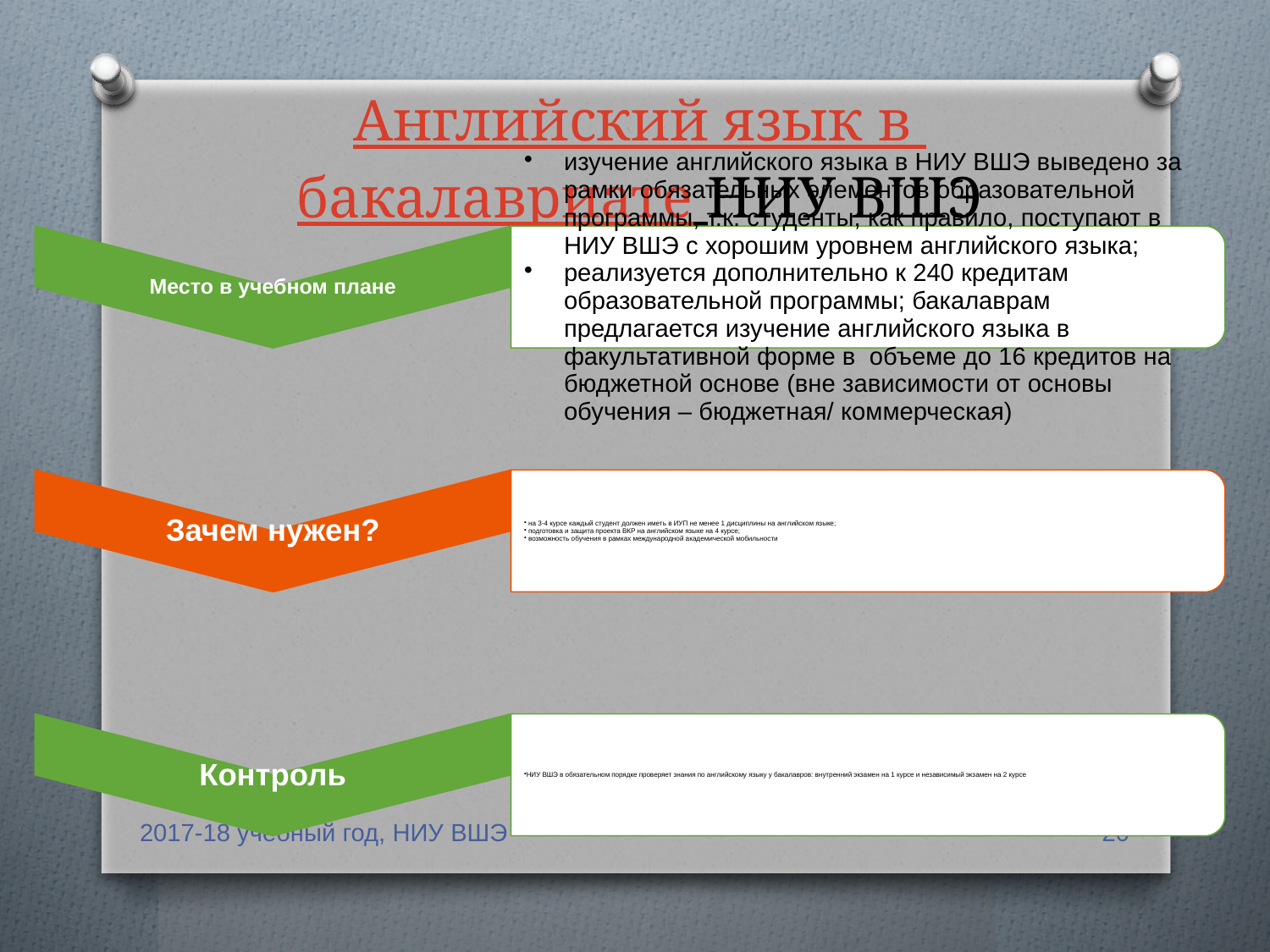

# Английский язык в бакалавриате НИУ ВШЭ
Место в учебном плане
реализуется дополнительно к 240 кредитам образовательной программы; бакалаврам предлагается изучение английского языка в факультативной форме в  объеме до 16 кредитов на бюджетной основе (вне зависимости от основы обучения – бюджетная/ коммерческая)
Зачем нужен?
 на 3-4 курсе каждый студент должен иметь в ИУП не менее 1 дисциплины на английском языке;
Контроль
НИУ ВШЭ в обязательном порядке проверяет знания по английскому языку у бакалавров: внутренний экзамен на 1 курсе и независимый экзамен на 2 курсе
 подготовка и защита проекта ВКР на английском языке на 4 курсе;
 возможность обучения в рамках международной академической мобильности
2017-18 учебный год, НИУ ВШЭ
20